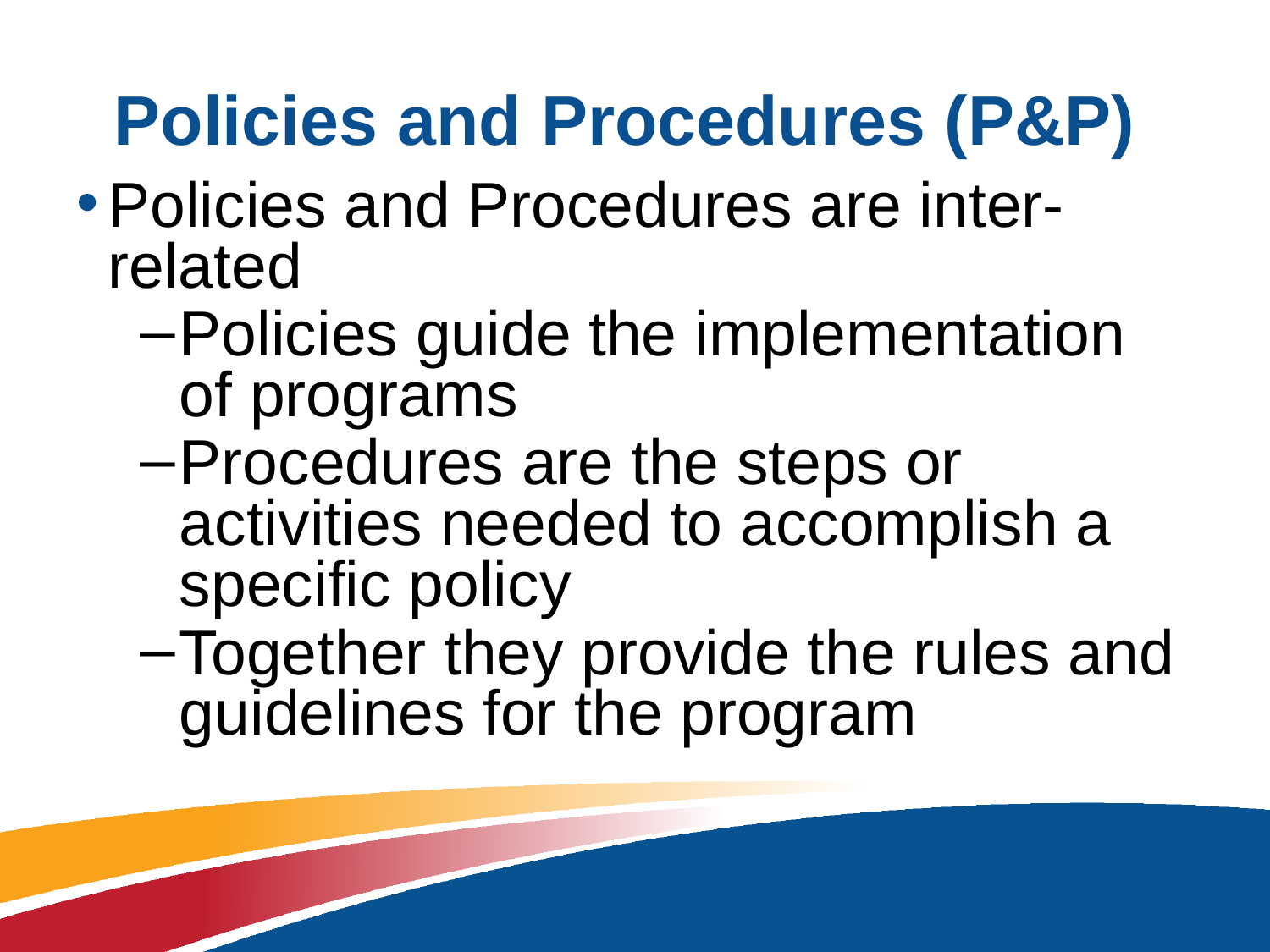

# Policies and Procedures (P&P)
Policies and Procedures are inter-related
Policies guide the implementation of programs
Procedures are the steps or activities needed to accomplish a specific policy
Together they provide the rules and guidelines for the program